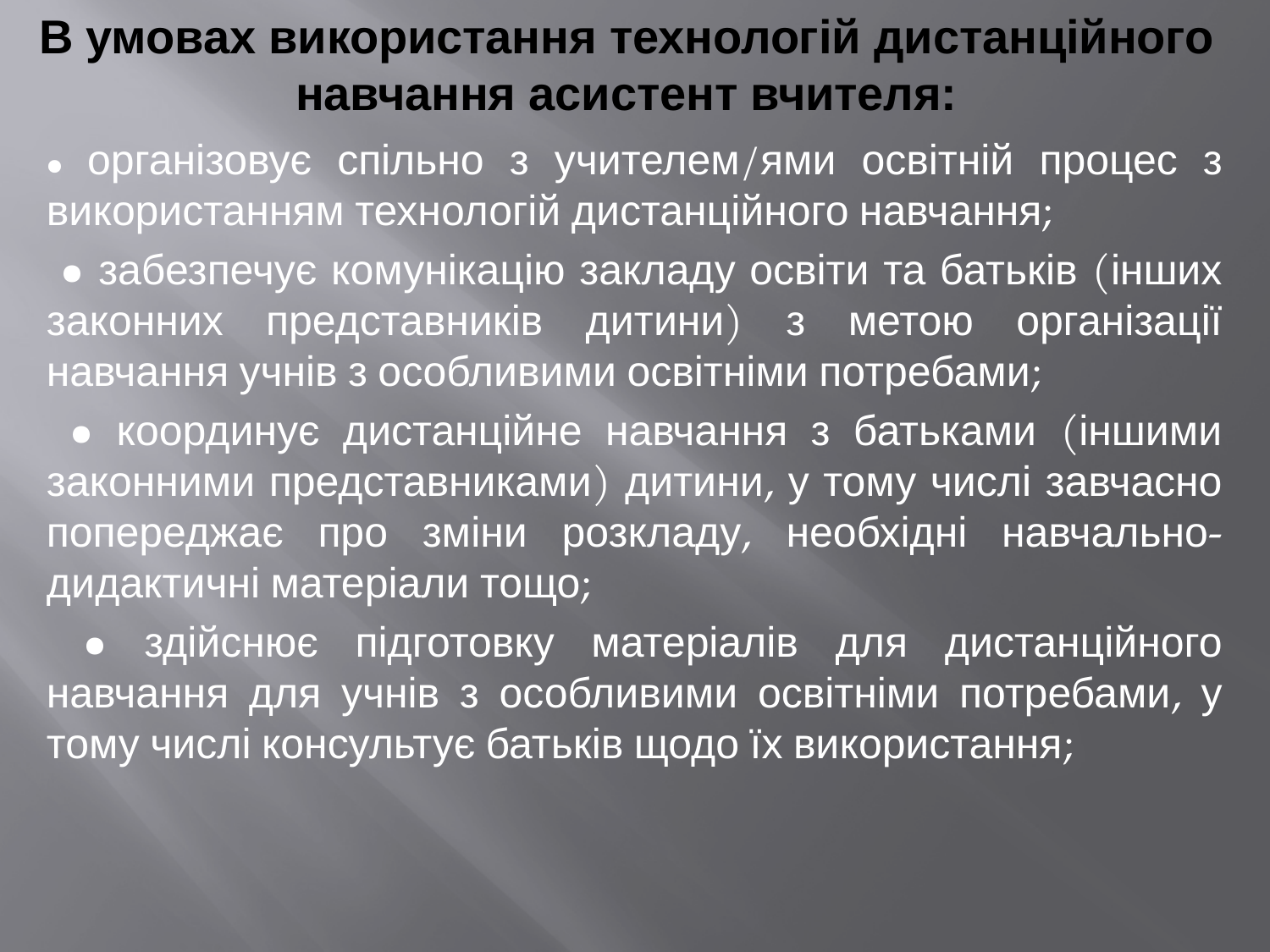

# В умовах використання технологій дистанційного навчання асистент вчителя:
• організовує спільно з учителем/ями освітній процес з використанням технологій дистанційного навчання;
 • забезпечує комунікацію закладу освіти та батьків (інших законних представників дитини) з метою організації навчання учнів з особливими освітніми потребами;
 • координує дистанційне навчання з батьками (іншими законними представниками) дитини, у тому числі завчасно попереджає про зміни розкладу, необхідні навчально-дидактичні матеріали тощо;
 • здійснює підготовку матеріалів для дистанційного навчання для учнів з особливими освітніми потребами, у тому числі консультує батьків щодо їх використання;